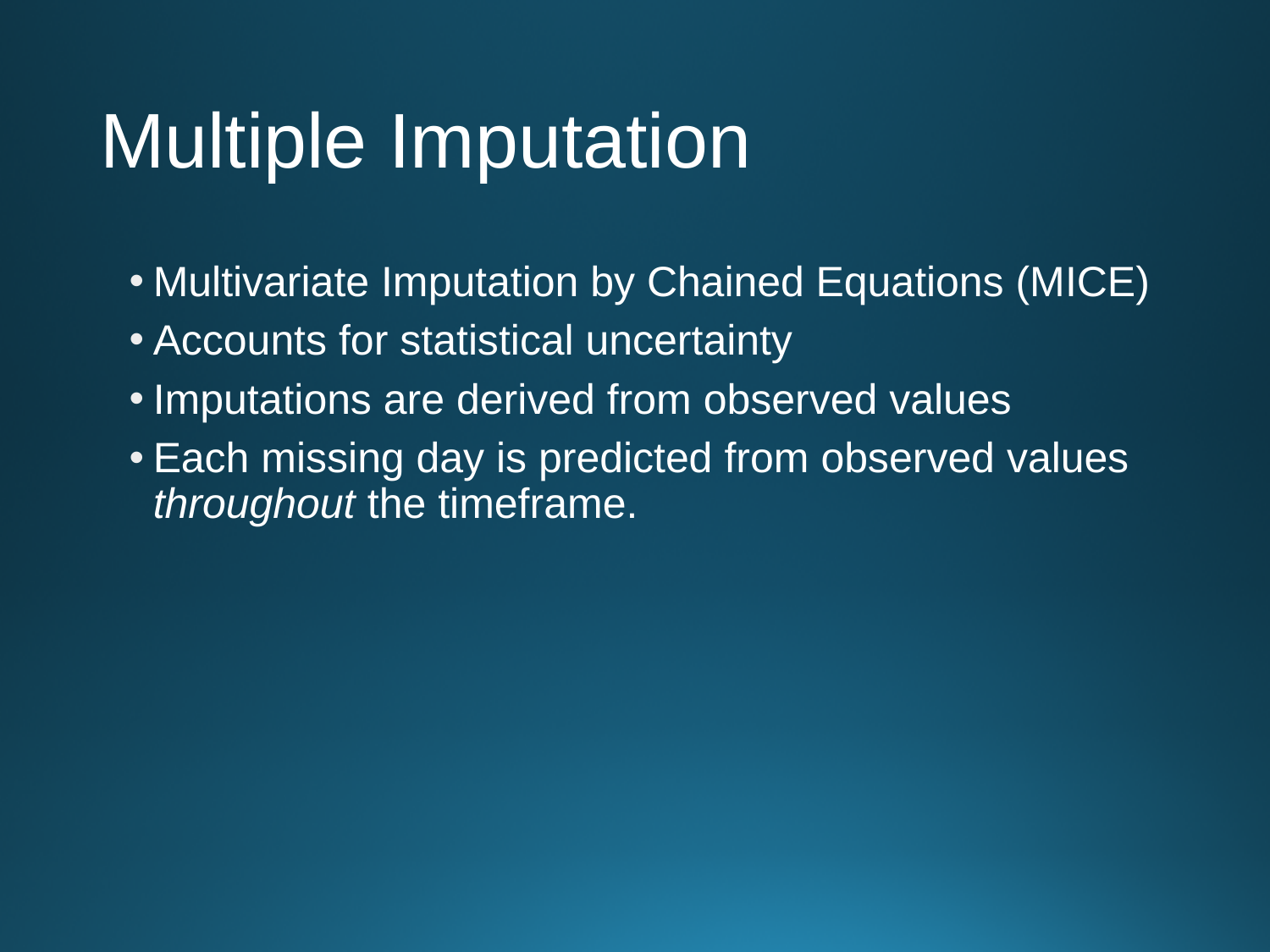

# Multiple Imputation
Multivariate Imputation by Chained Equations (MICE)
Accounts for statistical uncertainty
Imputations are derived from observed values
Each missing day is predicted from observed values throughout the timeframe.